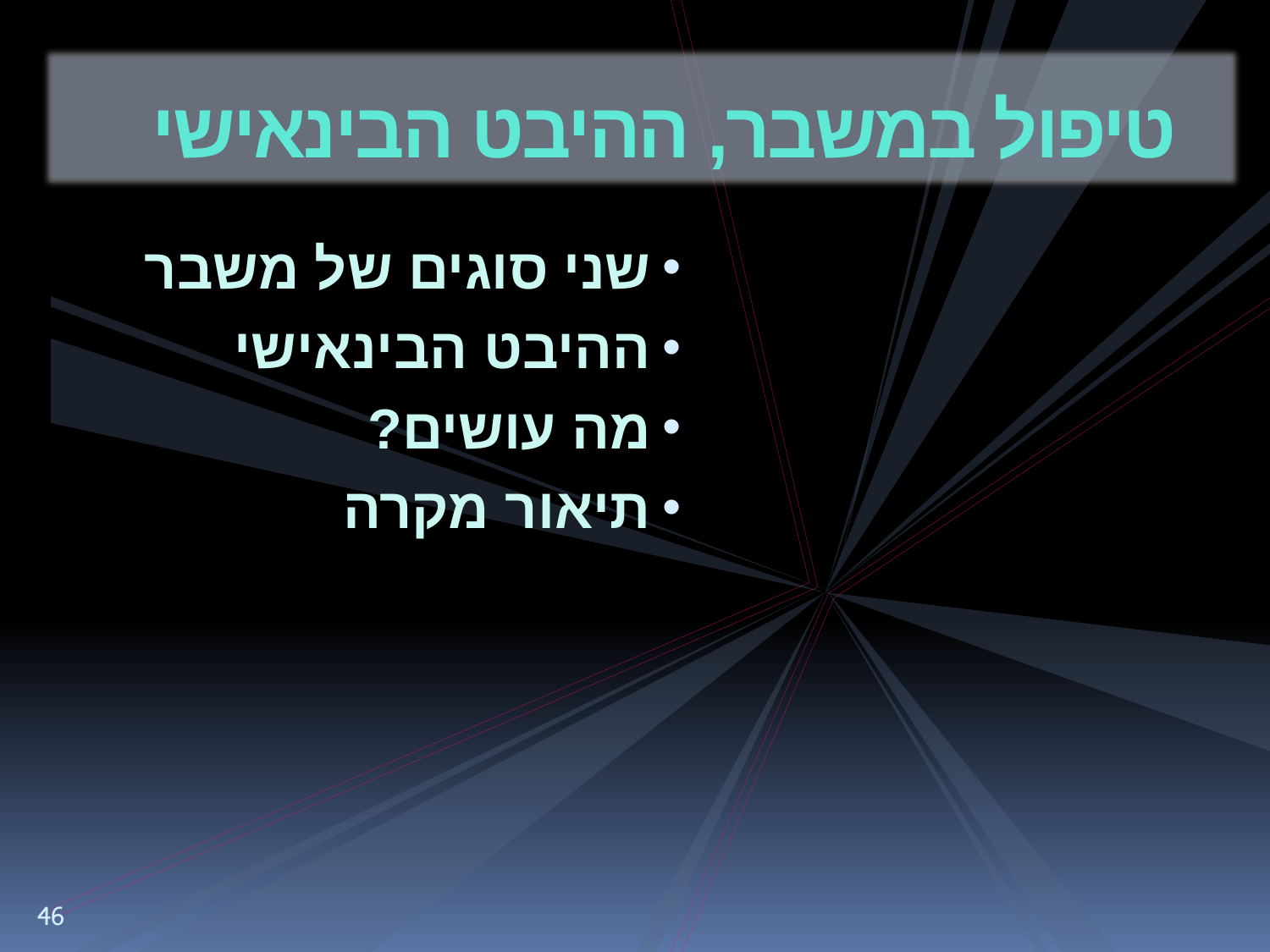

# טיפול במשבר, ההיבט הבינאישי
שני סוגים של משבר
ההיבט הבינאישי
מה עושים?
תיאור מקרה
46